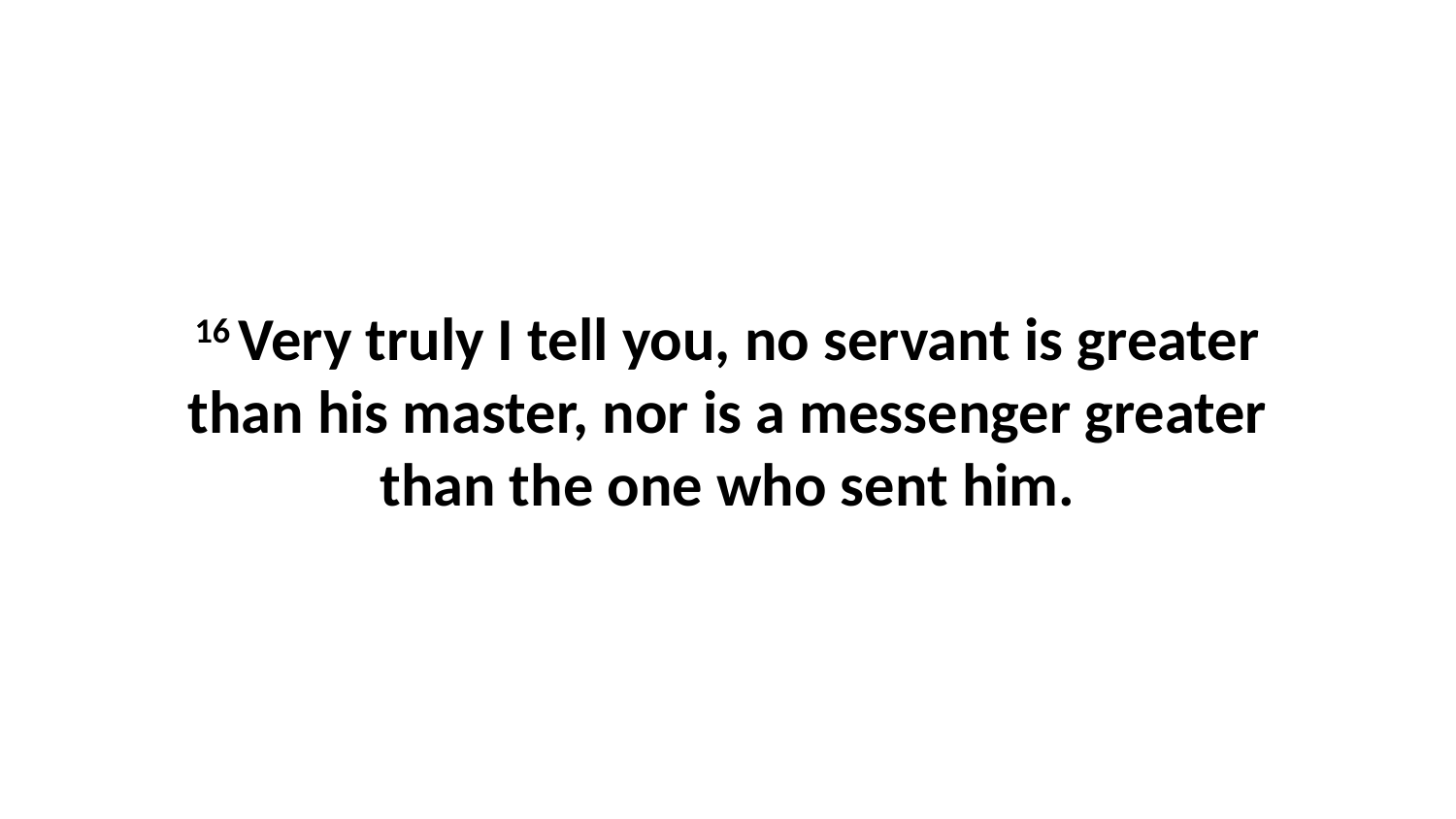

16 Very truly I tell you, no servant is greater than his master, nor is a messenger greater than the one who sent him.